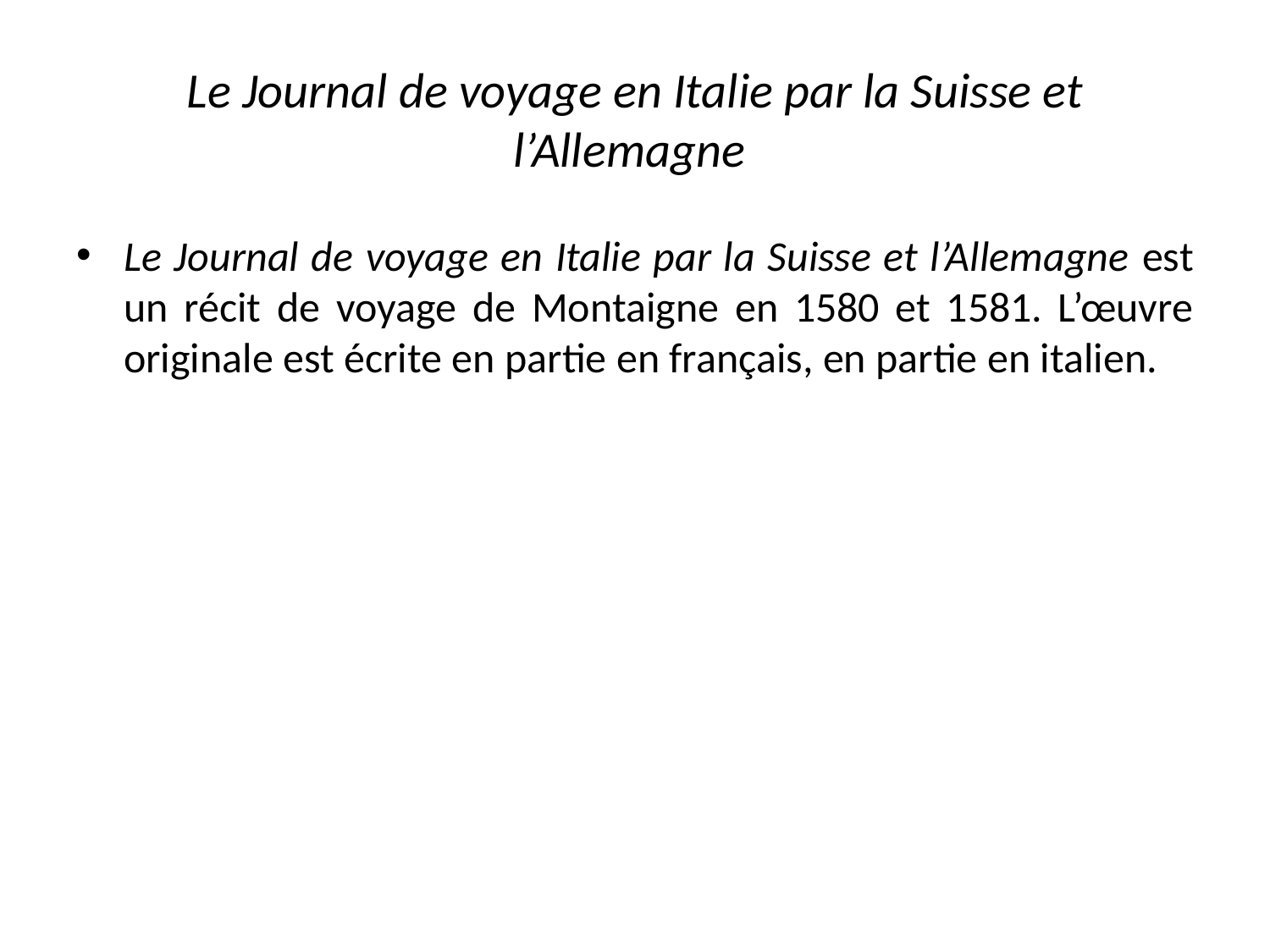

# Le Journal de voyage en Italie par la Suisse et l’Allemagne
Le Journal de voyage en Italie par la Suisse et l’Allemagne est un récit de voyage de Montaigne en 1580 et 1581. L’œuvre originale est écrite en partie en français, en partie en italien.